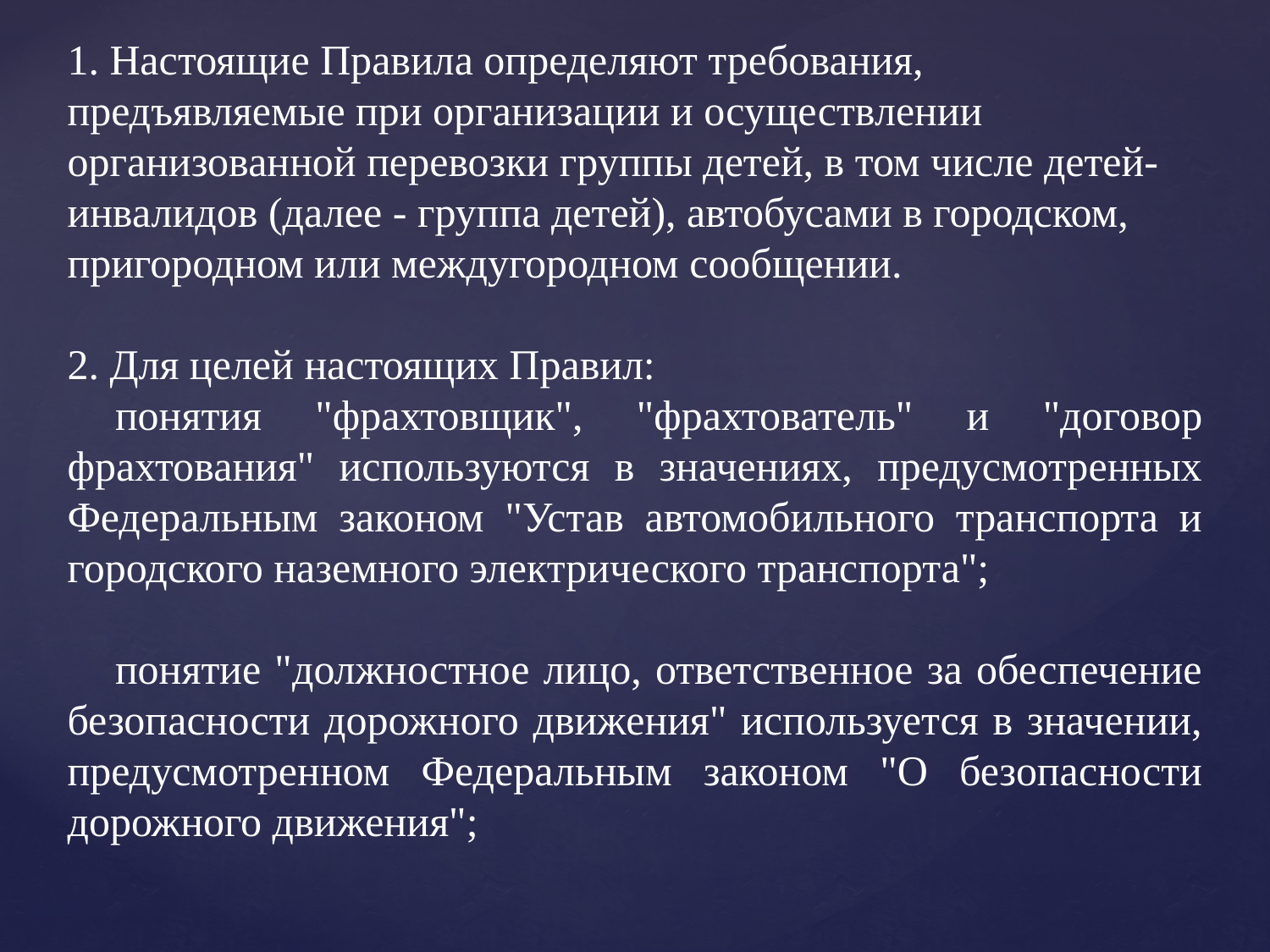

1. Настоящие Правила определяют требования, предъявляемые при организации и осуществлении организованной перевозки группы детей, в том числе детей-инвалидов (далее - группа детей), автобусами в городском, пригородном или междугородном сообщении.

2. Для целей настоящих Правил:
понятия "фрахтовщик", "фрахтователь" и "договор фрахтования" используются в значениях, предусмотренных Федеральным законом "Устав автомобильного транспорта и городского наземного электрического транспорта";

понятие "должностное лицо, ответственное за обеспечение безопасности дорожного движения" используется в значении, предусмотренном Федеральным законом "О безопасности дорожного движения";